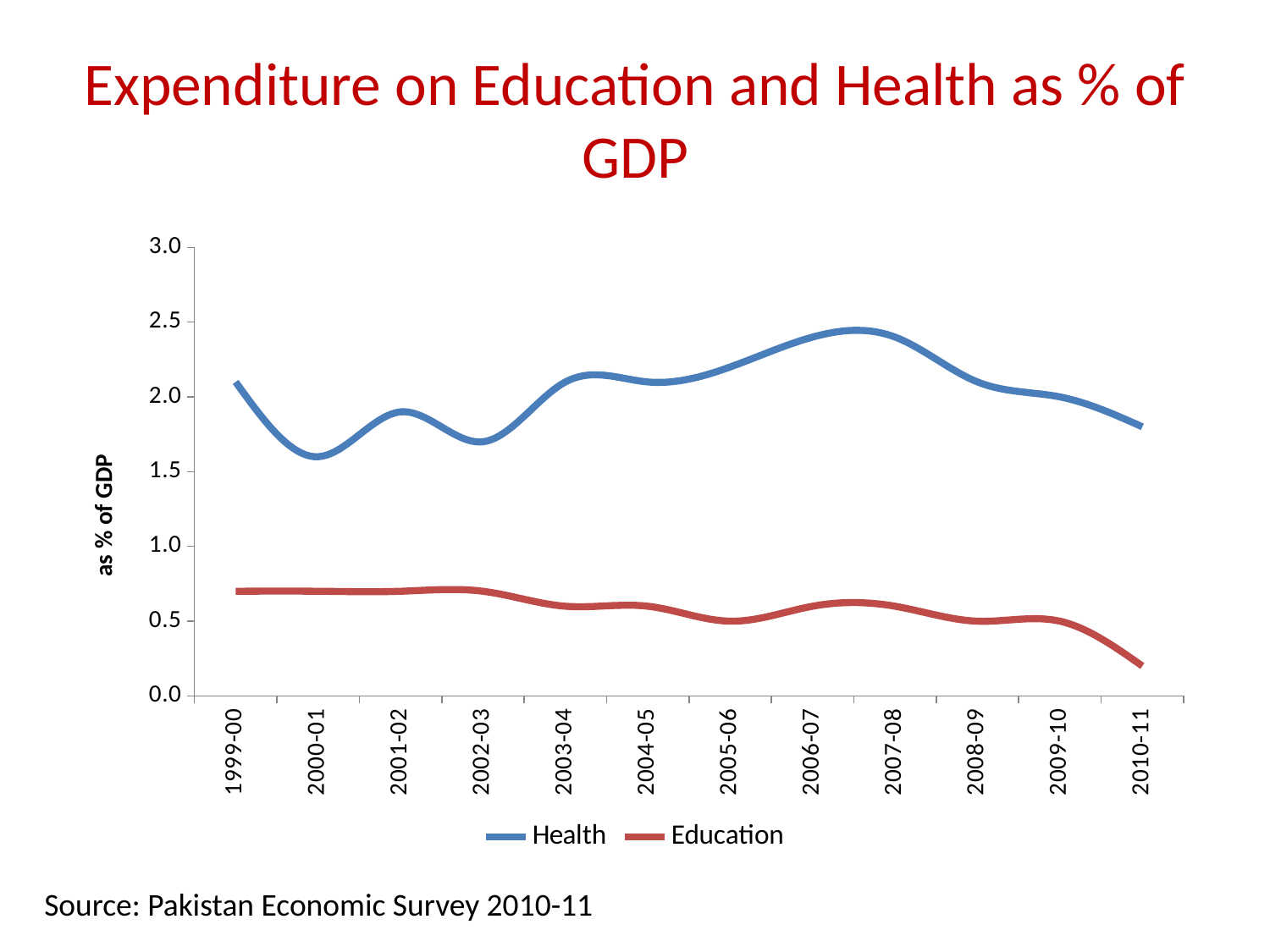

# Expenditure on Education and Health as % of GDP

### Chart

| Category | Health | Education |
|---|---|---|
| 1999-00 | 2.1 | 0.7000000000000006 |
| 2000-01 | 1.6 | 0.7000000000000006 |
| 2001-02 | 1.9000000000000001 | 0.7000000000000006 |
| 2002-03 | 1.7 | 0.7000000000000006 |
| 2003-04 | 2.1 | 0.6000000000000006 |
| 2004-05 | 2.1 | 0.6000000000000006 |
| 2005-06 | 2.2 | 0.5 |
| 2006-07 | 2.4 | 0.6000000000000006 |
| 2007-08 | 2.4 | 0.6000000000000006 |
| 2008-09 | 2.1 | 0.5 |
| 2009-10 | 2.0 | 0.5 |
| 2010-11 | 1.8 | 0.2 |
Source: Pakistan Economic Survey 2010-11